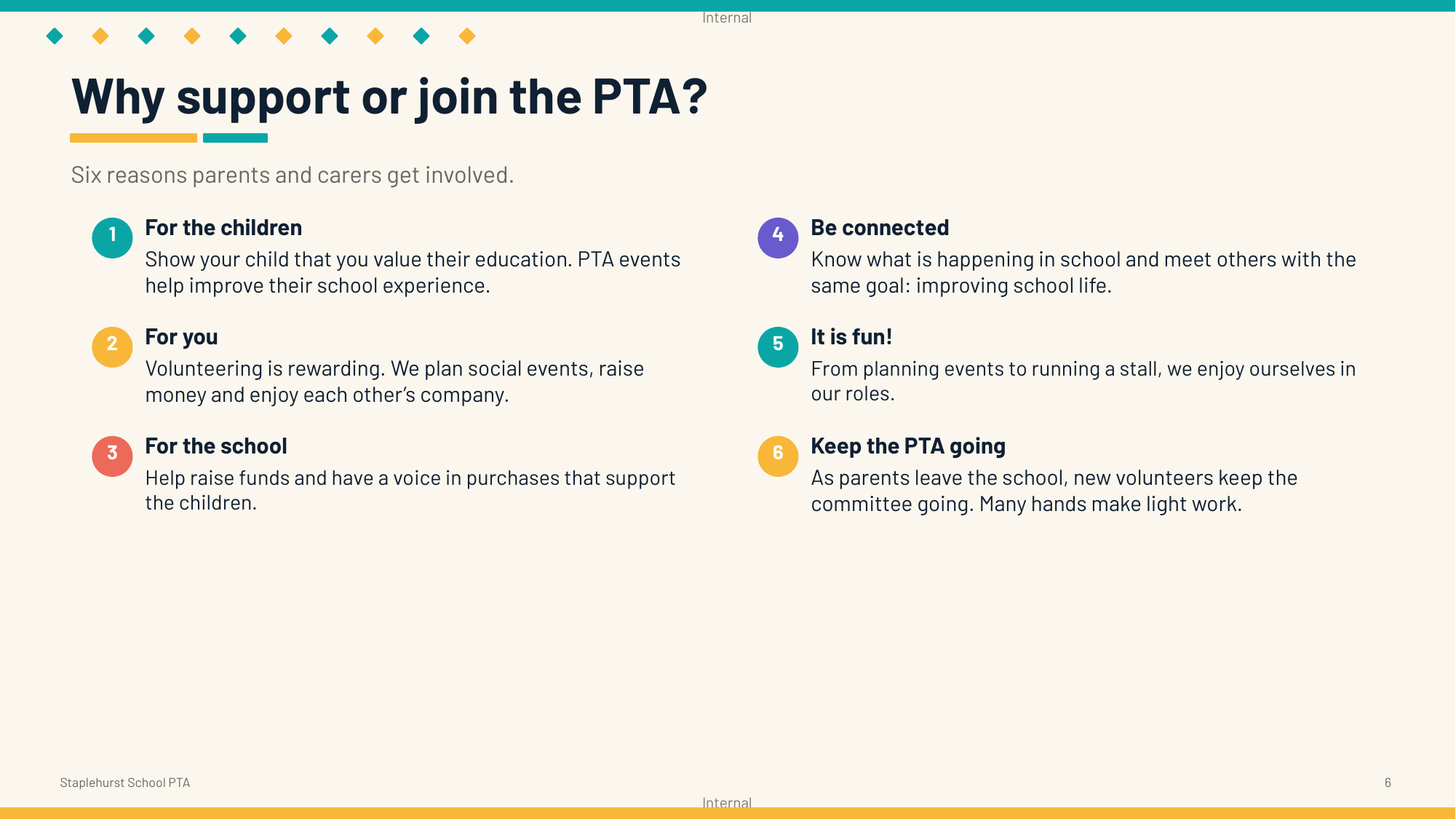

Why support or join the PTA?

Six reasons parents and carers get involved.
For the children
Be connected

1
4
Show your child that you value their education. PTA events help improve their school experience.
Know what is happening in school and meet others with the same goal: improving school life.
For you
It is fun!

2
5
Volunteering is rewarding. We plan social events, raise money and enjoy each other’s company.
From planning events to running a stall, we enjoy ourselves in our roles.
For the school
Keep the PTA going

3
6
Help raise funds and have a voice in purchases that support the children.
As parents leave the school, new volunteers keep the committee going. Many hands make light work.
Staplehurst School PTA
6